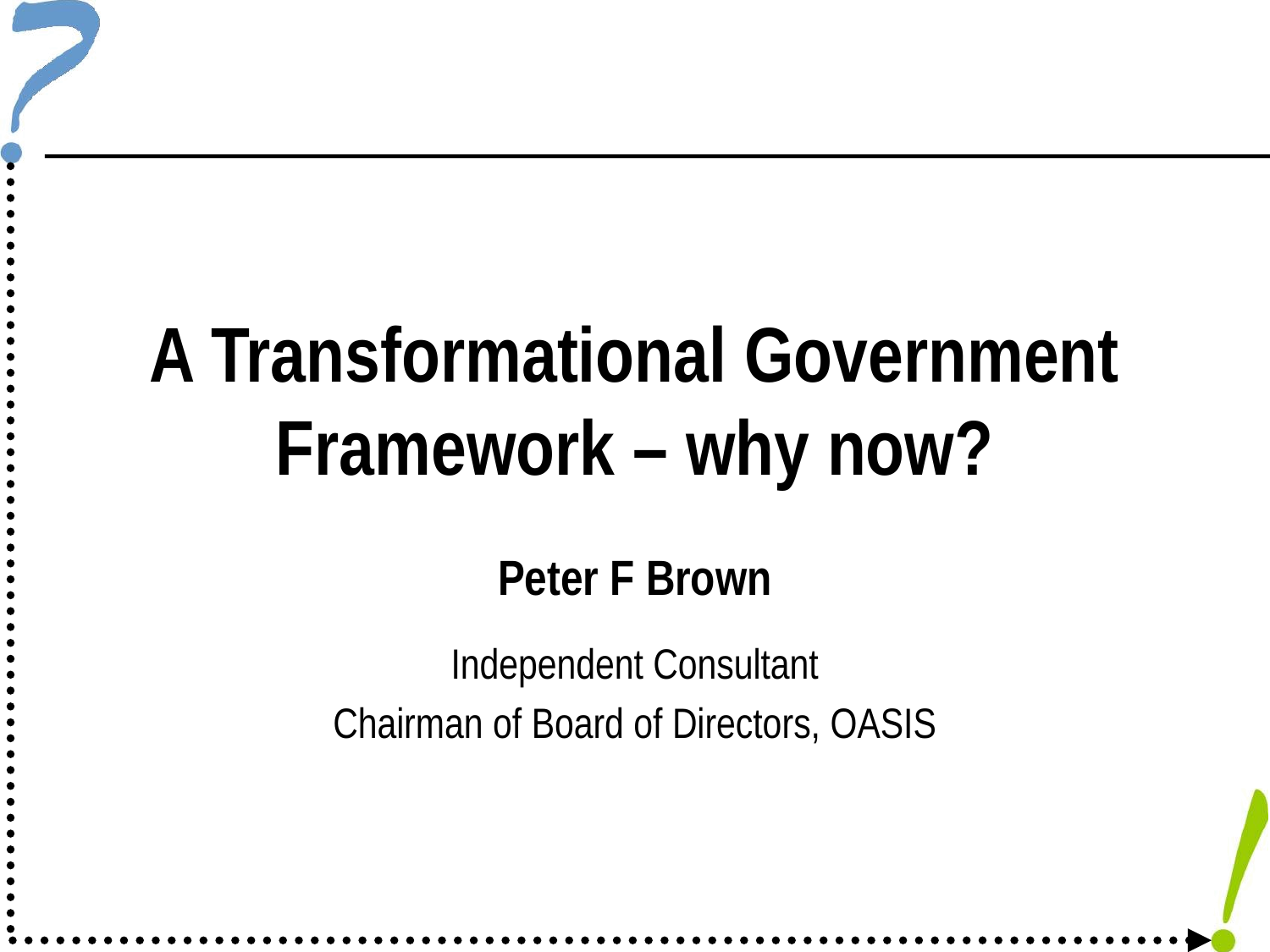

# A Transformational Government Framework – why now?
Peter F Brown
Independent Consultant
Chairman of Board of Directors, OASIS